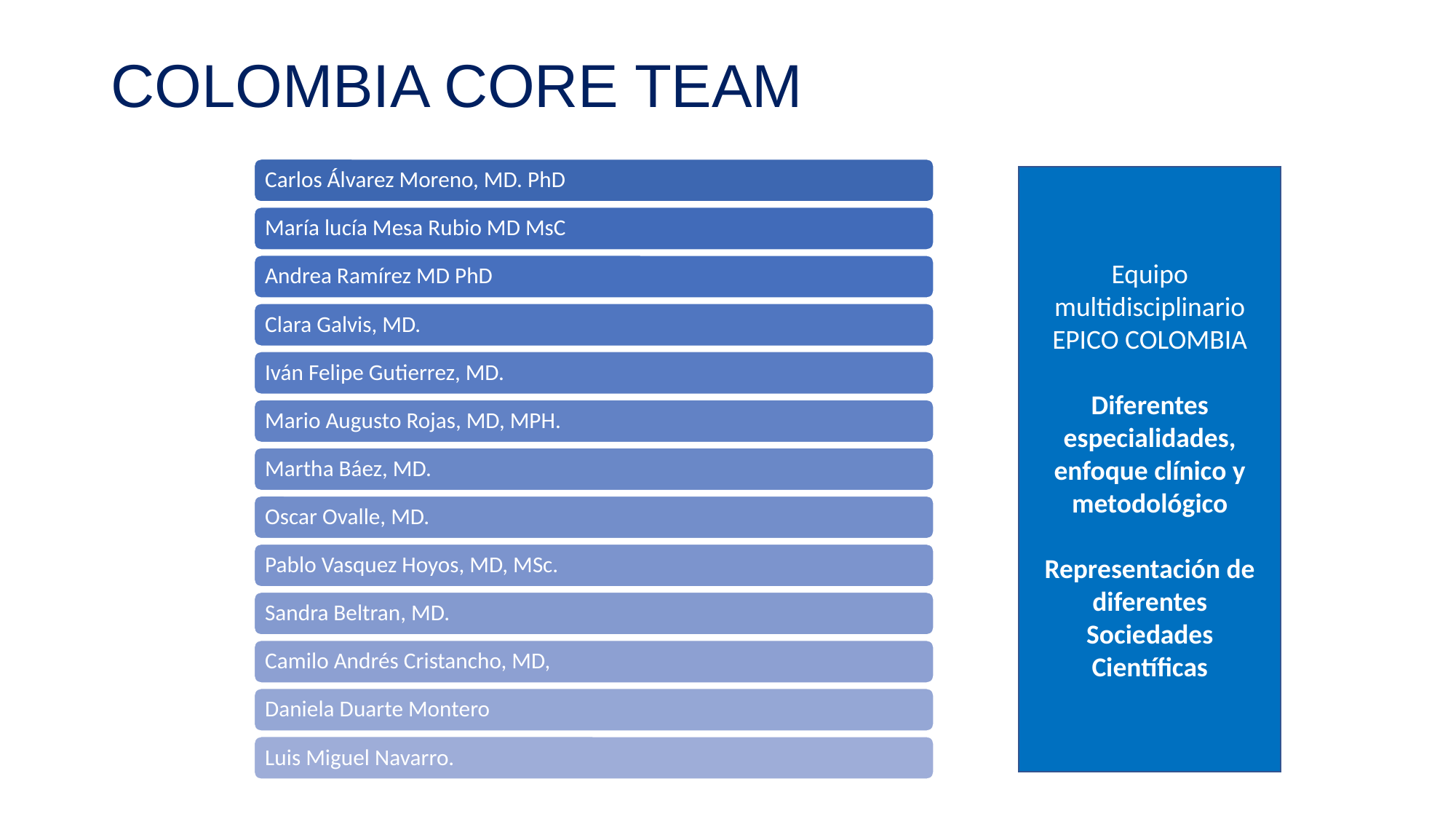

# COLOMBIA CORE TEAM
Carlos Álvarez Moreno, MD. PhD
María lucía Mesa Rubio MD MsC
Andrea Ramírez MD PhD
Clara Galvis, MD.
Iván Felipe Gutierrez, MD.
Mario Augusto Rojas, MD, MPH.
Martha Báez, MD.
Oscar Ovalle, MD.
Pablo Vasquez Hoyos, MD, MSc.
Sandra Beltran, MD.
Camilo Andrés Cristancho, MD,
Daniela Duarte Montero
Luis Miguel Navarro.
Equipo multidisciplinario EPICO COLOMBIA

Diferentes especialidades, enfoque clínico y metodológico

Representación de diferentes Sociedades Científicas